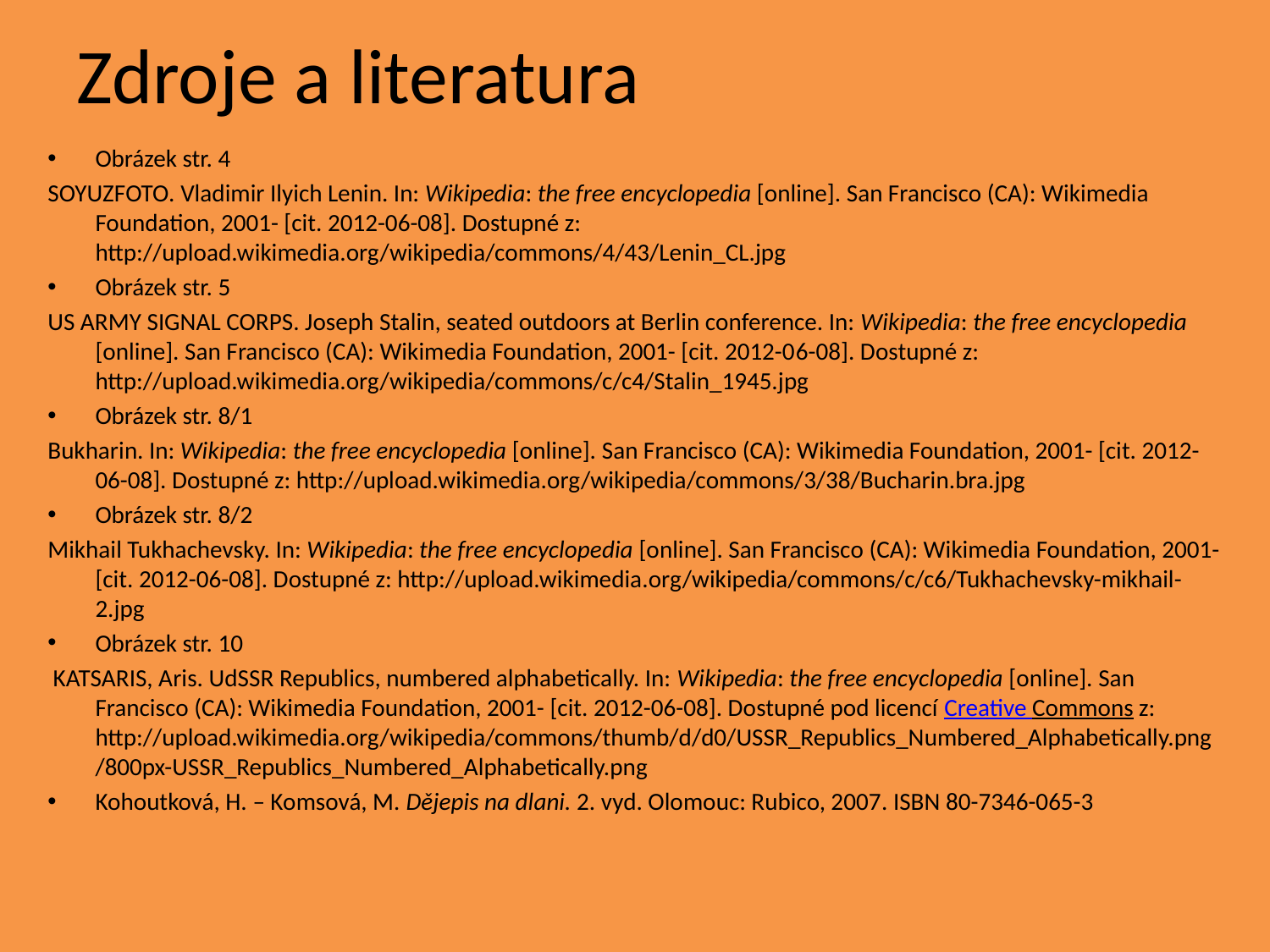

# Zdroje a literatura
Obrázek str. 4
SOYUZFOTO. Vladimir Ilyich Lenin. In: Wikipedia: the free encyclopedia [online]. San Francisco (CA): Wikimedia Foundation, 2001- [cit. 2012-06-08]. Dostupné z: http://upload.wikimedia.org/wikipedia/commons/4/43/Lenin_CL.jpg
Obrázek str. 5
US ARMY SIGNAL CORPS. Joseph Stalin, seated outdoors at Berlin conference. In: Wikipedia: the free encyclopedia [online]. San Francisco (CA): Wikimedia Foundation, 2001- [cit. 2012-06-08]. Dostupné z: http://upload.wikimedia.org/wikipedia/commons/c/c4/Stalin_1945.jpg
Obrázek str. 8/1
Bukharin. In: Wikipedia: the free encyclopedia [online]. San Francisco (CA): Wikimedia Foundation, 2001- [cit. 2012-06-08]. Dostupné z: http://upload.wikimedia.org/wikipedia/commons/3/38/Bucharin.bra.jpg
Obrázek str. 8/2
Mikhail Tukhachevsky. In: Wikipedia: the free encyclopedia [online]. San Francisco (CA): Wikimedia Foundation, 2001- [cit. 2012-06-08]. Dostupné z: http://upload.wikimedia.org/wikipedia/commons/c/c6/Tukhachevsky-mikhail-2.jpg
Obrázek str. 10
 KATSARIS, Aris. UdSSR Republics, numbered alphabetically. In: Wikipedia: the free encyclopedia [online]. San Francisco (CA): Wikimedia Foundation, 2001- [cit. 2012-06-08]. Dostupné pod licencí Creative Commons z: http://upload.wikimedia.org/wikipedia/commons/thumb/d/d0/USSR_Republics_Numbered_Alphabetically.png/800px-USSR_Republics_Numbered_Alphabetically.png
Kohoutková, H. – Komsová, M. Dějepis na dlani. 2. vyd. Olomouc: Rubico, 2007. ISBN 80-7346-065-3